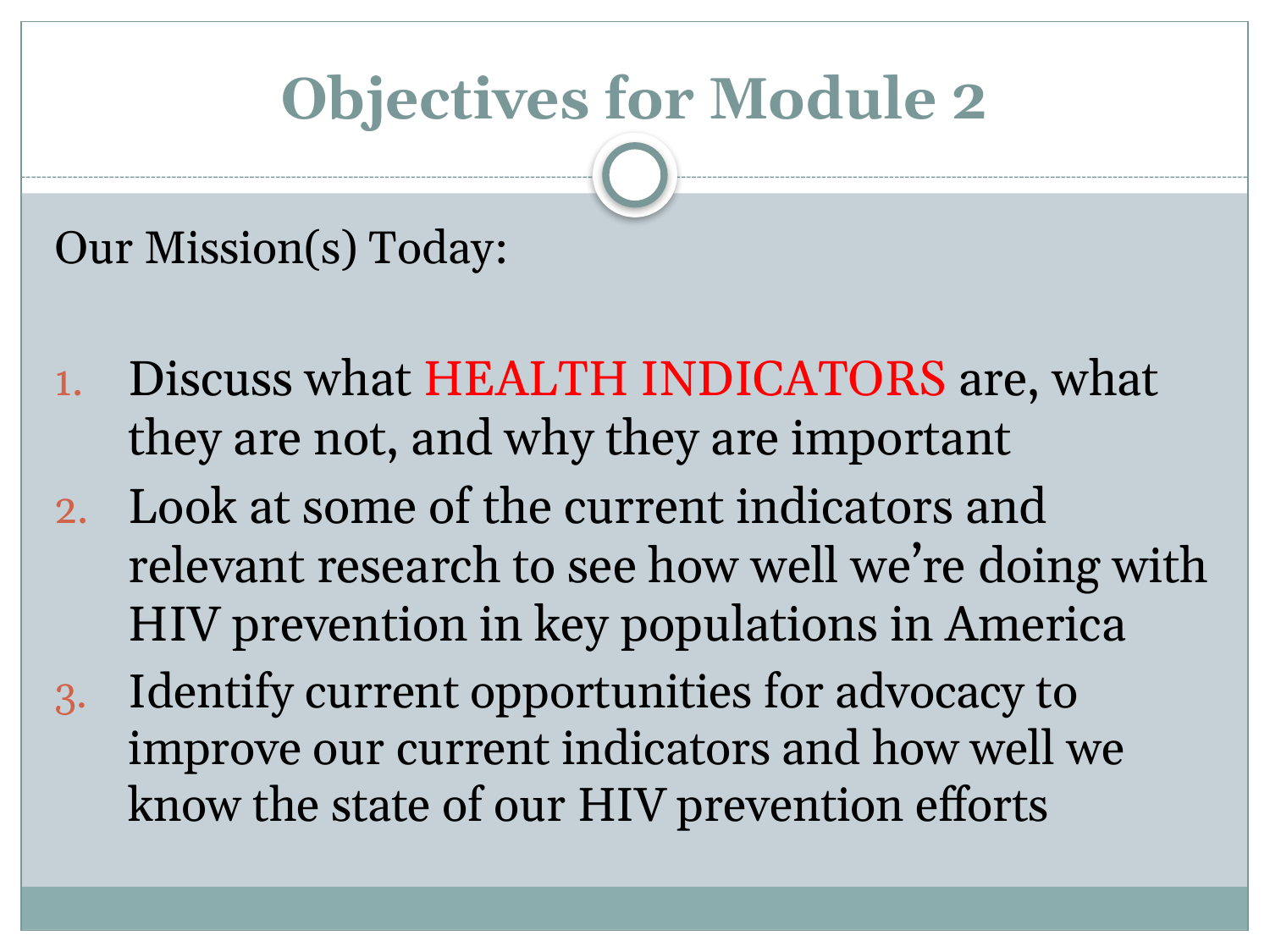

# Objectives for Module 2
Our Mission(s) Today:

Discuss what HEALTH INDICATORS are, what they are not, and why they are important
Look at some of the current indicators and relevant research to see how well we’re doing with HIV prevention in key populations in America
Identify current opportunities for advocacy to improve our current indicators and how well we know the state of our HIV prevention efforts